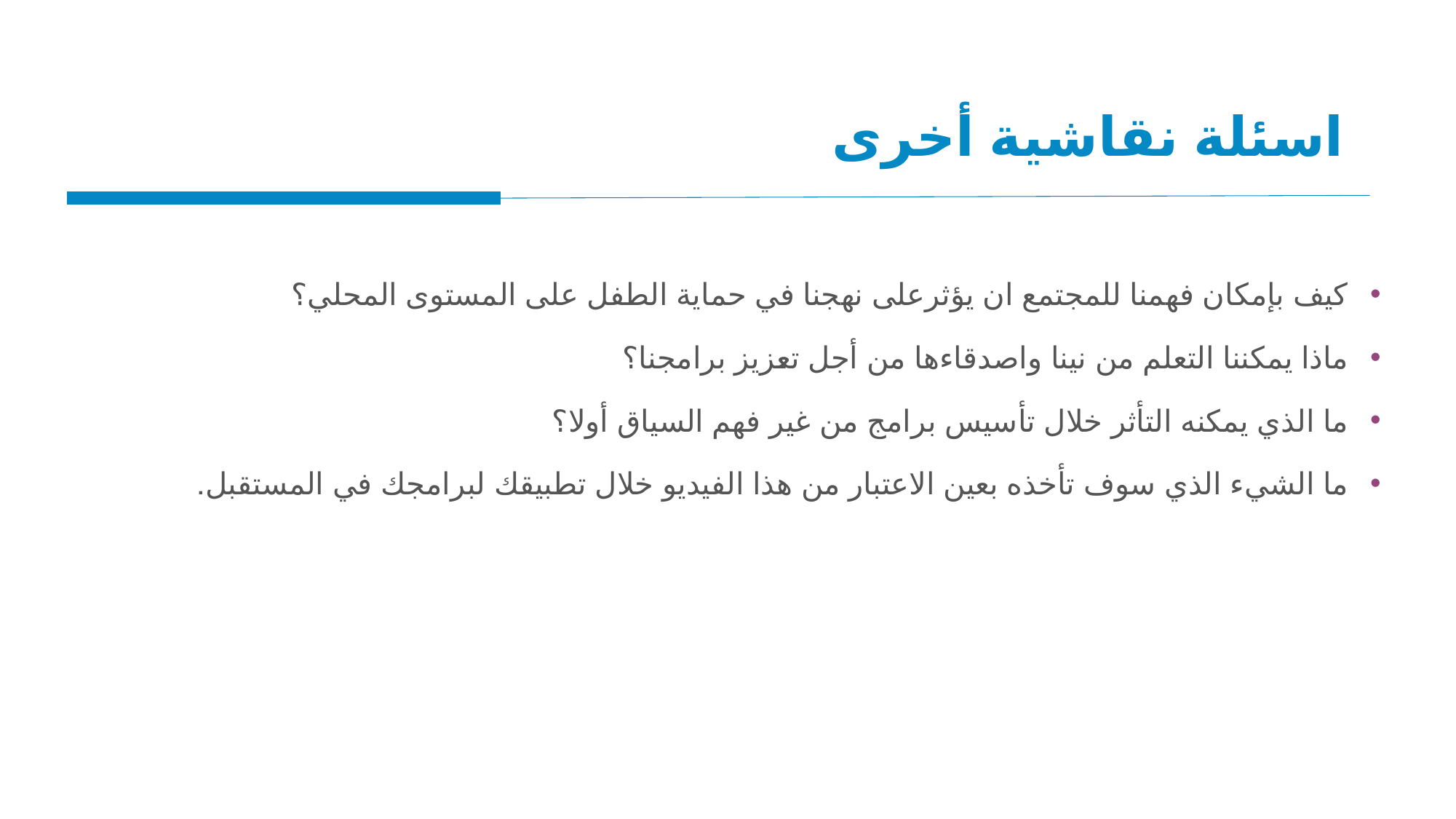

اسئلة نقاشية أخرى

كيف بإمكان فهمنا للمجتمع ان يؤثرعلى نهجنا في حماية الطفل على المستوى المحلي؟
ماذا يمكننا التعلم من نينا واصدقاءها من أجل تعزيز برامجنا؟
ما الذي يمكنه التأثر خلال تأسيس برامج من غير فهم السياق أولا؟
ما الشيء الذي سوف تأخذه بعين الاعتبار من هذا الفيديو خلال تطبيقك لبرامجك في المستقبل.